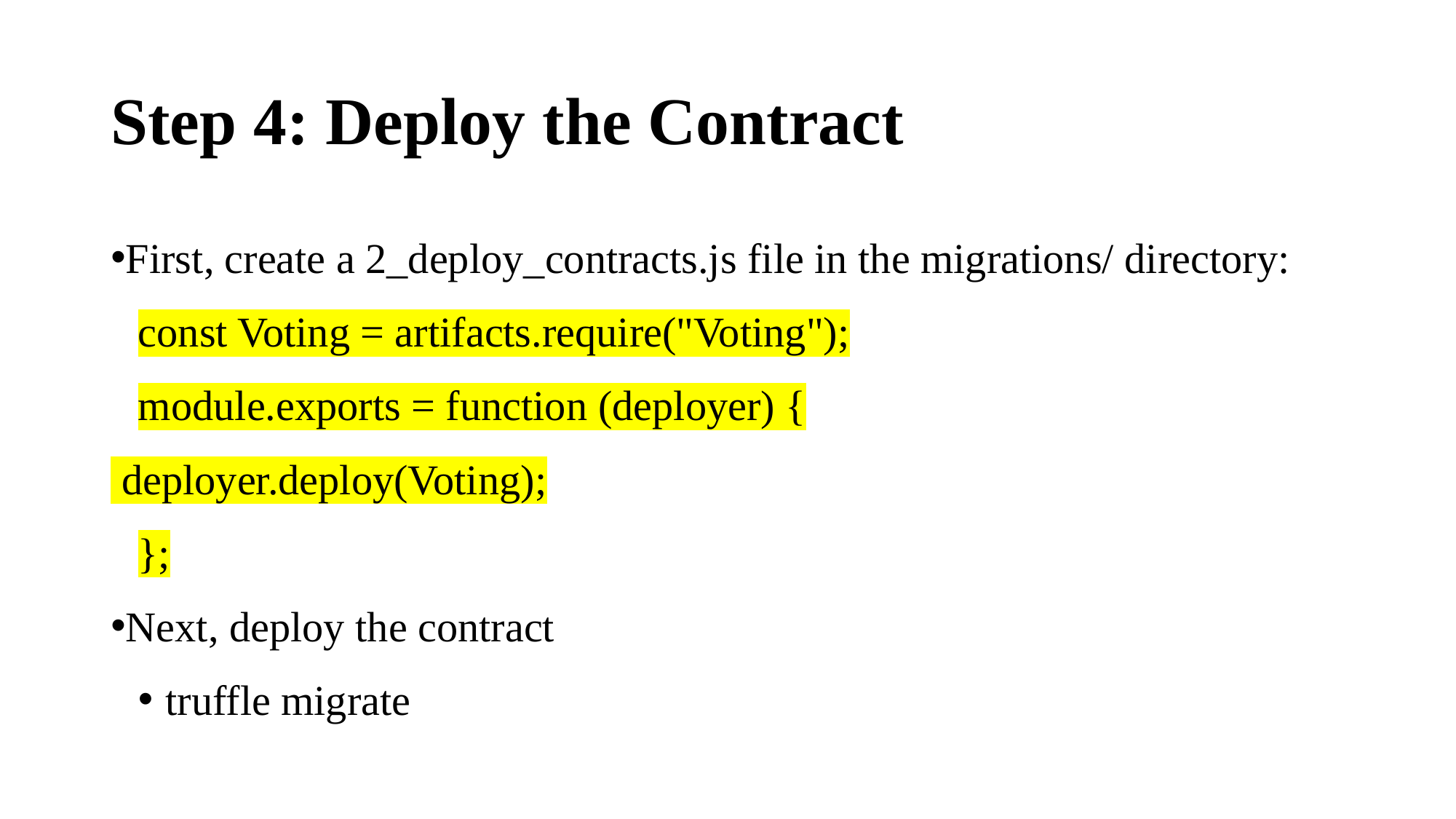

# Step 4: Deploy the Contract
First, create a 2_deploy_contracts.js file in the migrations/ directory:
const Voting = artifacts.require("Voting");
module.exports = function (deployer) {
 deployer.deploy(Voting);
};
Next, deploy the contract
truffle migrate